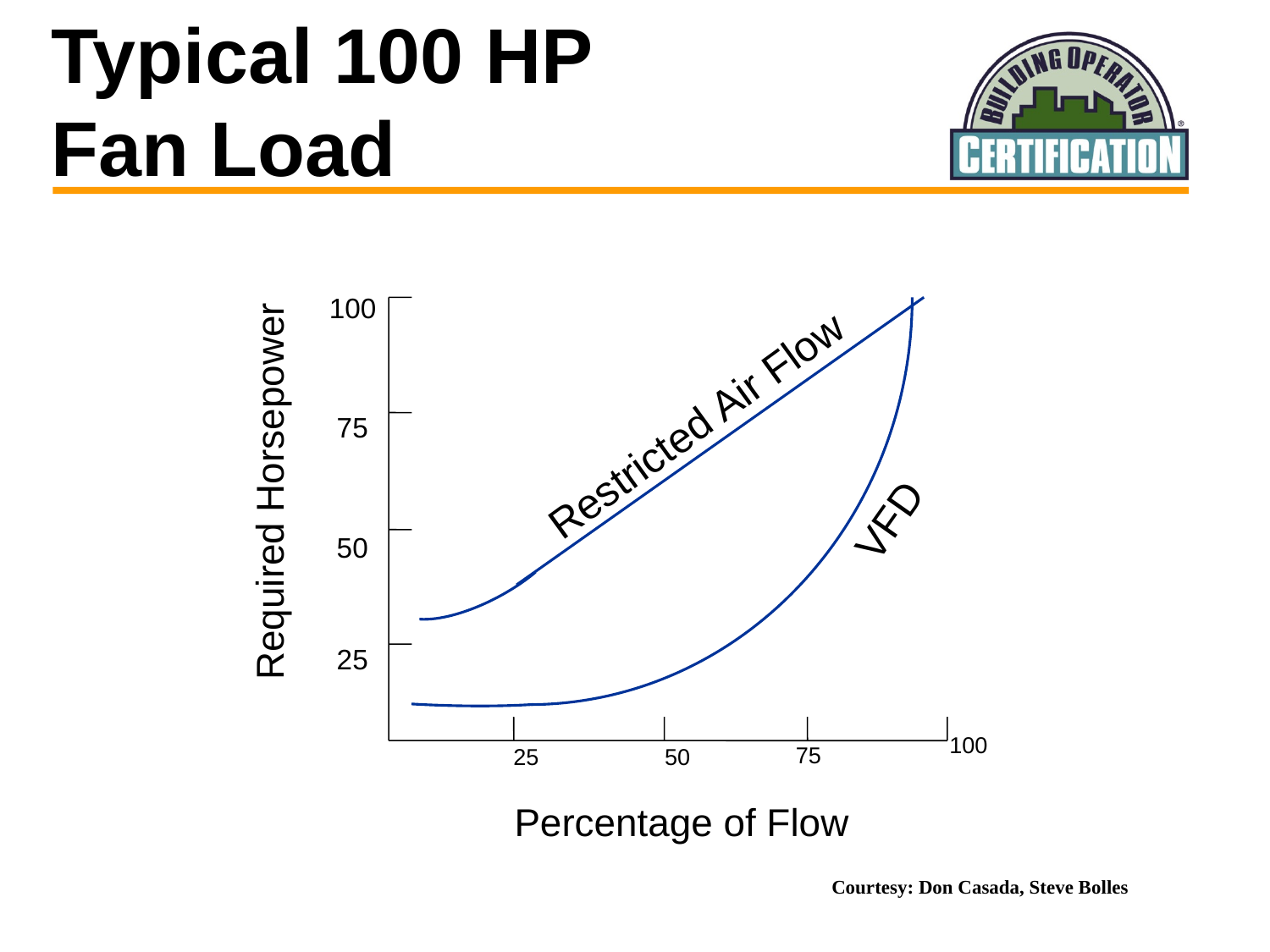

# Typical 100 HP Fan Load
100

Restricted Air Flow
75

Required Horsepower
VFD
50

25

100

75
25
50

Percentage of Flow
Courtesy: Don Casada, Steve Bolles